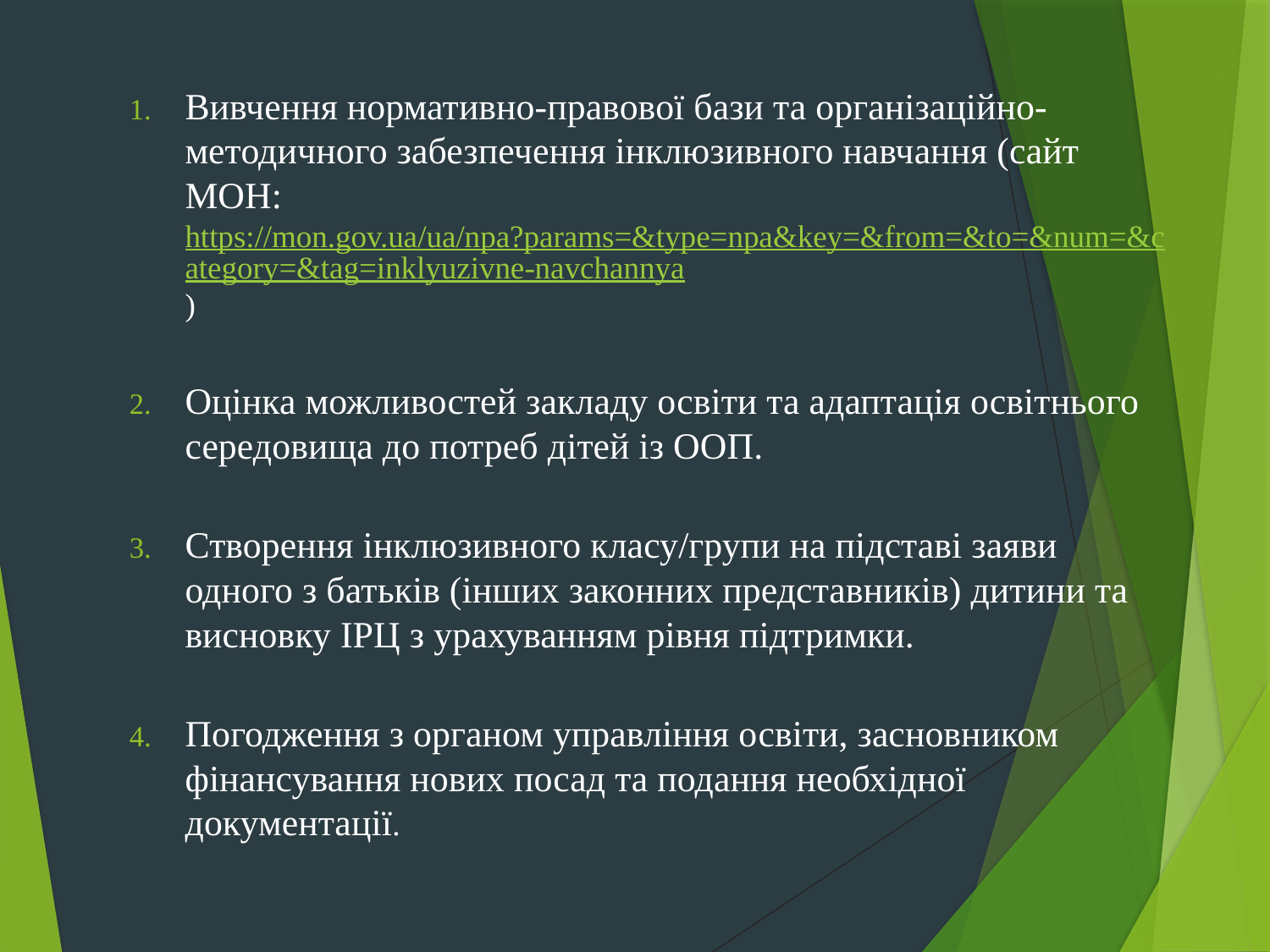

Вивчення нормативно-правової бази та організаційно-методичного забезпечення інклюзивного навчання (сайт МОН: https://mon.gov.ua/ua/npa?params=&type=npa&key=&from=&to=&num=&category=&tag=inklyuzivne-navchannya)

Оцінка можливостей закладу освіти та адаптація освітнього середовища до потреб дітей із ООП.

Створення інклюзивного класу/групи на підставі заяви одного з батьків (інших законних представників) дитини та висновку ІРЦ з урахуванням рівня підтримки.

Погодження з органом управління освіти, засновником фінансування нових посад та подання необхідної документації.